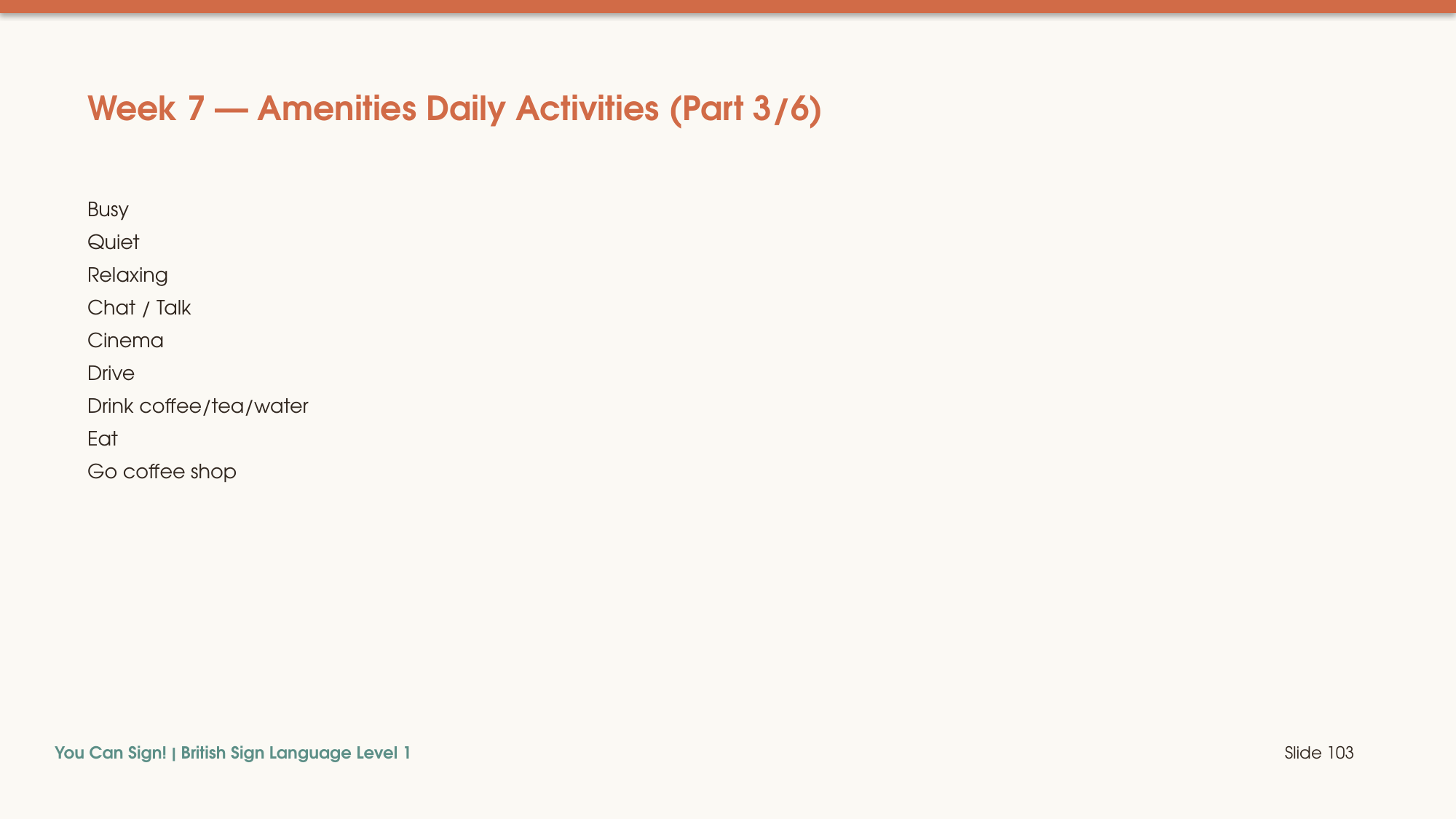

Week 7 — Amenities Daily Activities (Part 3/6)
Busy
Quiet
Relaxing
Chat / Talk
Cinema
Drive
Drink coffee/tea/water
Eat
Go coffee shop
You Can Sign! | British Sign Language Level 1
Slide 103